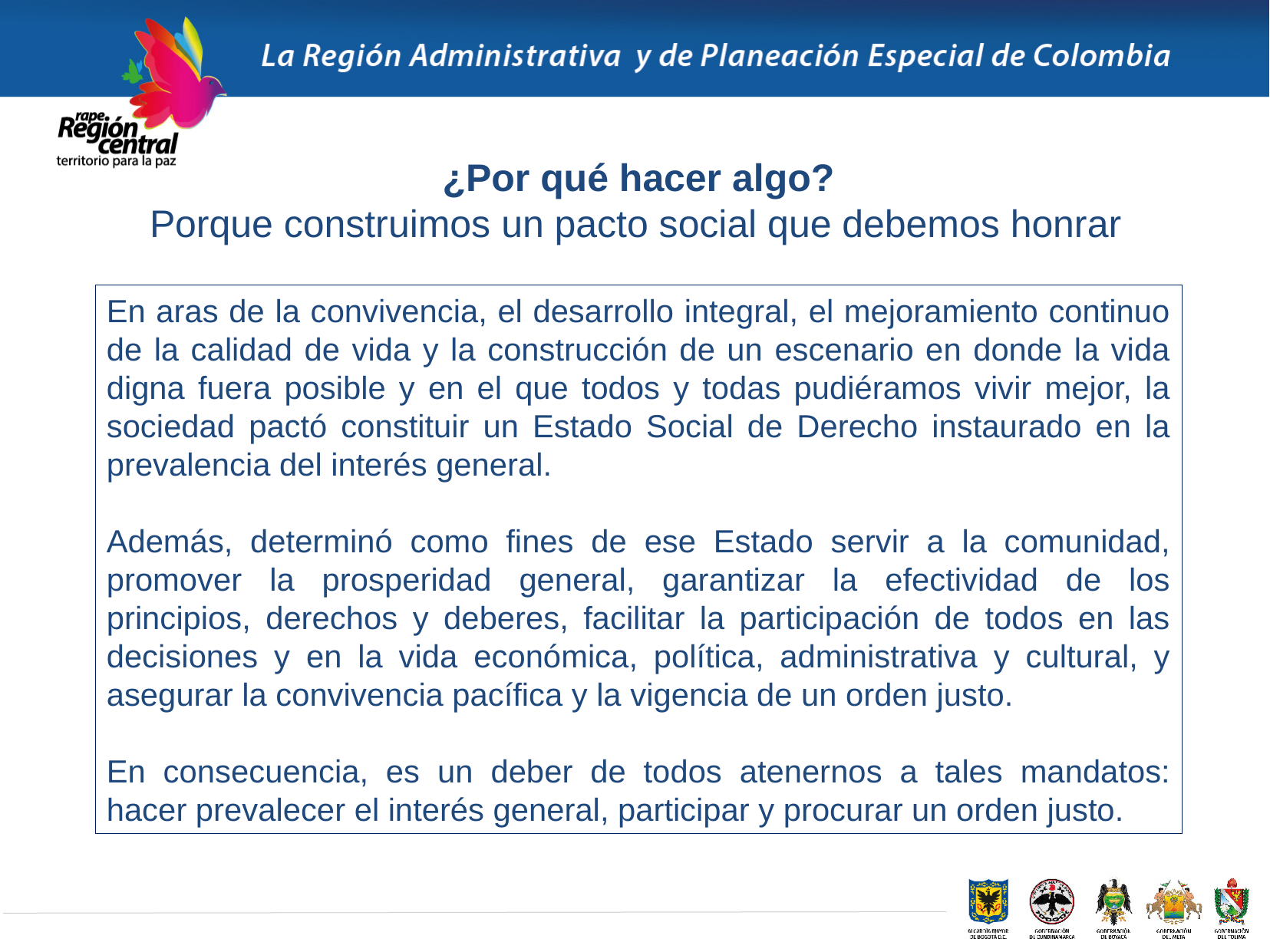

¿Por qué hacer algo?
Porque construimos un pacto social que debemos honrar

En aras de la convivencia, el desarrollo integral, el mejoramiento continuo de la calidad de vida y la construcción de un escenario en donde la vida digna fuera posible y en el que todos y todas pudiéramos vivir mejor, la sociedad pactó constituir un Estado Social de Derecho instaurado en la prevalencia del interés general.

Además, determinó como fines de ese Estado servir a la comunidad, promover la prosperidad general, garantizar la efectividad de los principios, derechos y deberes, facilitar la participación de todos en las decisiones y en la vida económica, política, administrativa y cultural, y asegurar la convivencia pacífica y la vigencia de un orden justo.

En consecuencia, es un deber de todos atenernos a tales mandatos: hacer prevalecer el interés general, participar y procurar un orden justo.